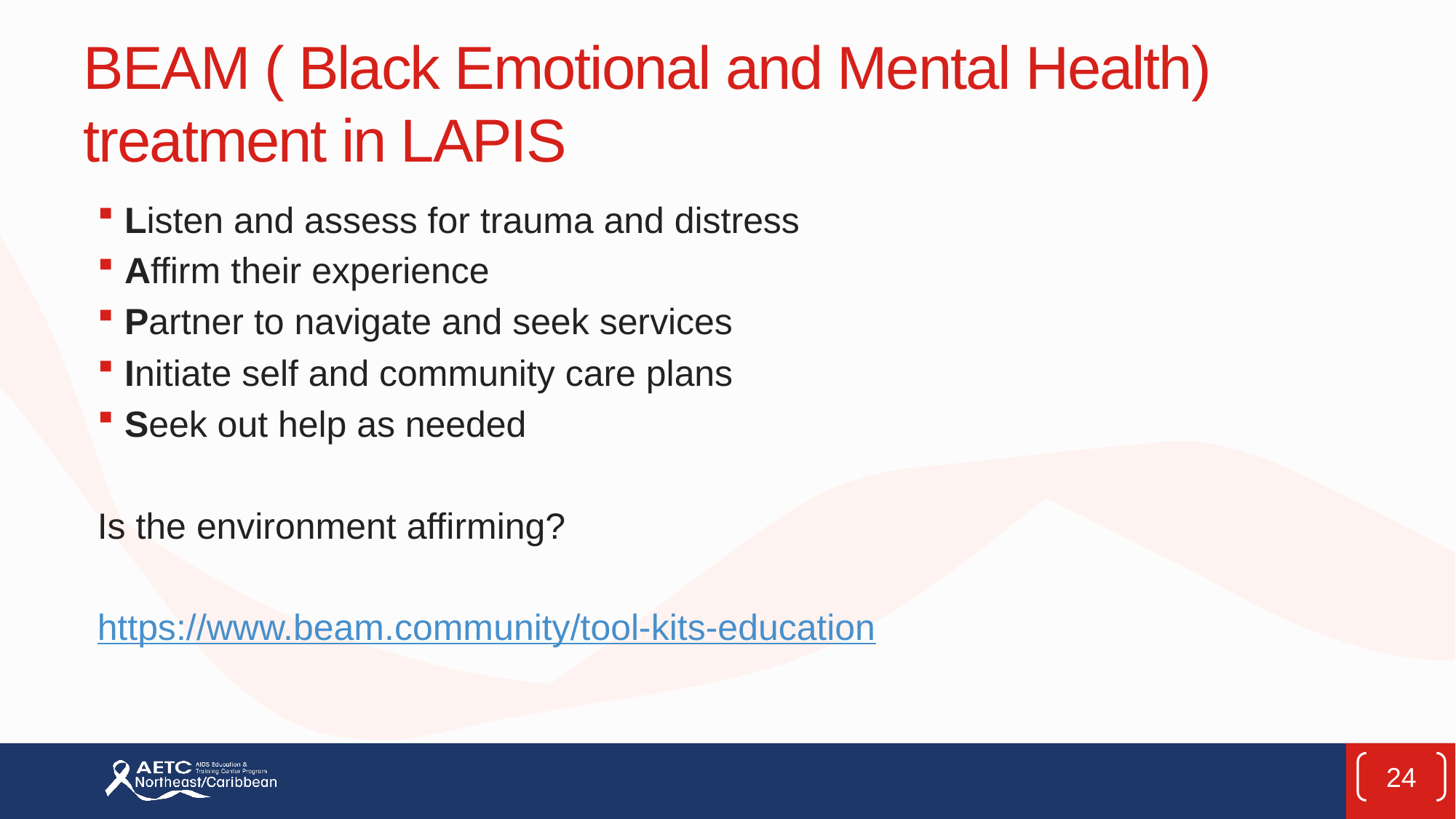

# BEAM ( Black Emotional and Mental Health) treatment in LAPIS
Listen and assess for trauma and distress
Affirm their experience
Partner to navigate and seek services
Initiate self and community care plans
Seek out help as needed

Is the environment affirming?

https://www.beam.community/tool-kits-education

24